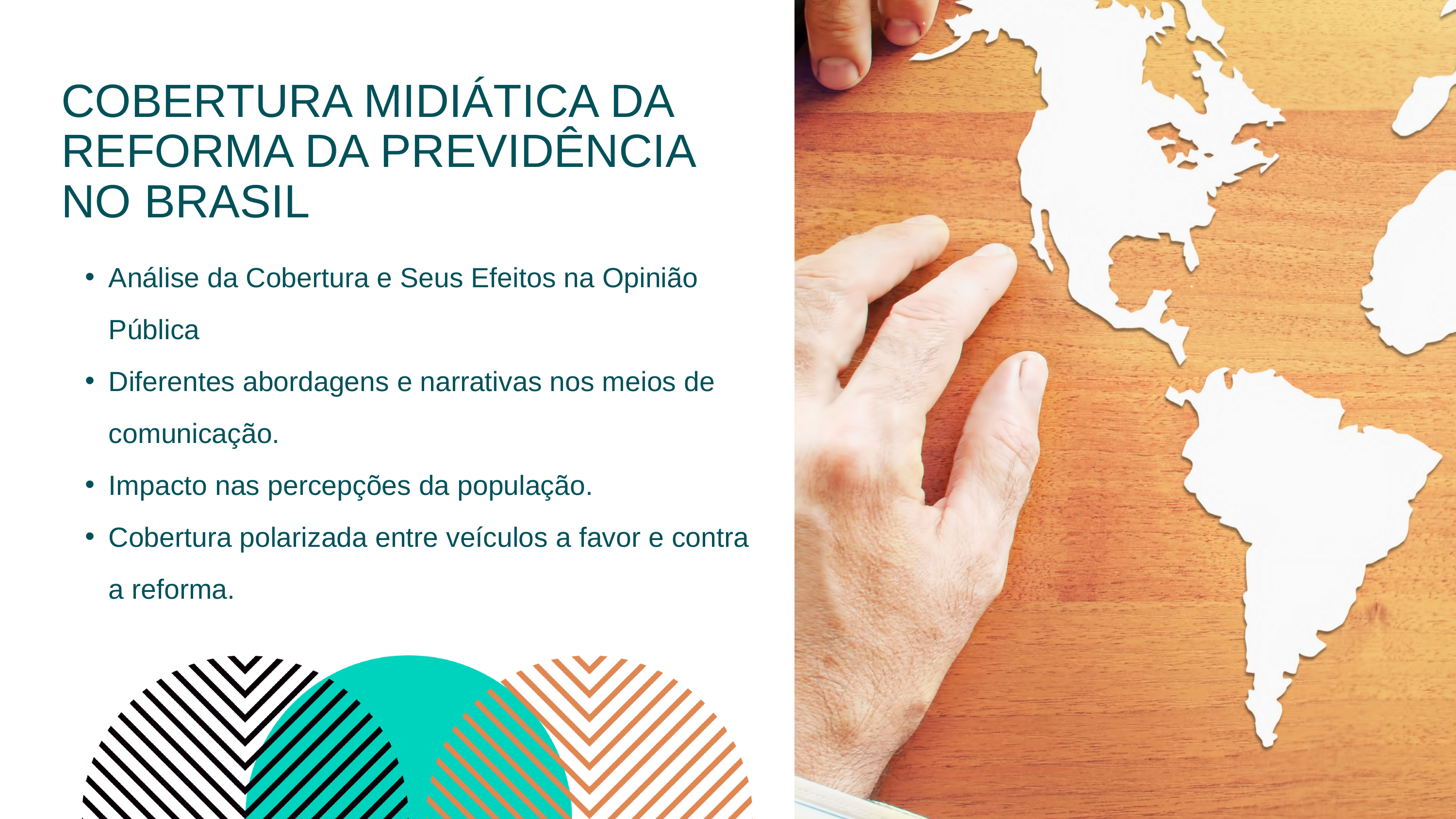

COBERTURA MIDIÁTICA DA REFORMA DA PREVIDÊNCIA
NO BRASIL
Análise da Cobertura e Seus Efeitos na Opinião Pública
Diferentes abordagens e narrativas nos meios de comunicação.
Impacto nas percepções da população.
Cobertura polarizada entre veículos a favor e contra a reforma.